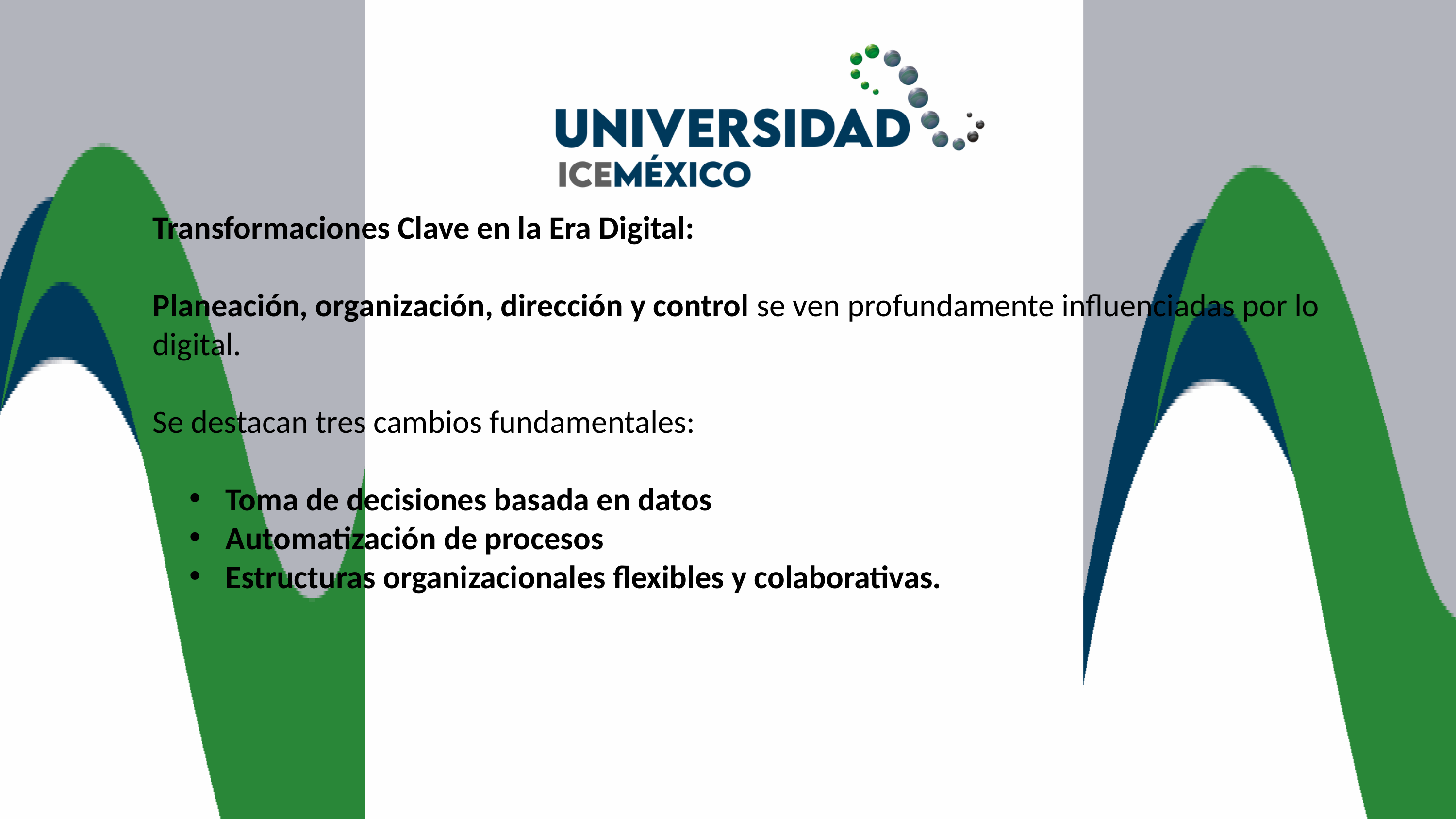

Transformaciones Clave en la Era Digital:

Planeación, organización, dirección y control se ven profundamente influenciadas por lo digital.

Se destacan tres cambios fundamentales:

Toma de decisiones basada en datos
Automatización de procesos
Estructuras organizacionales flexibles y colaborativas.